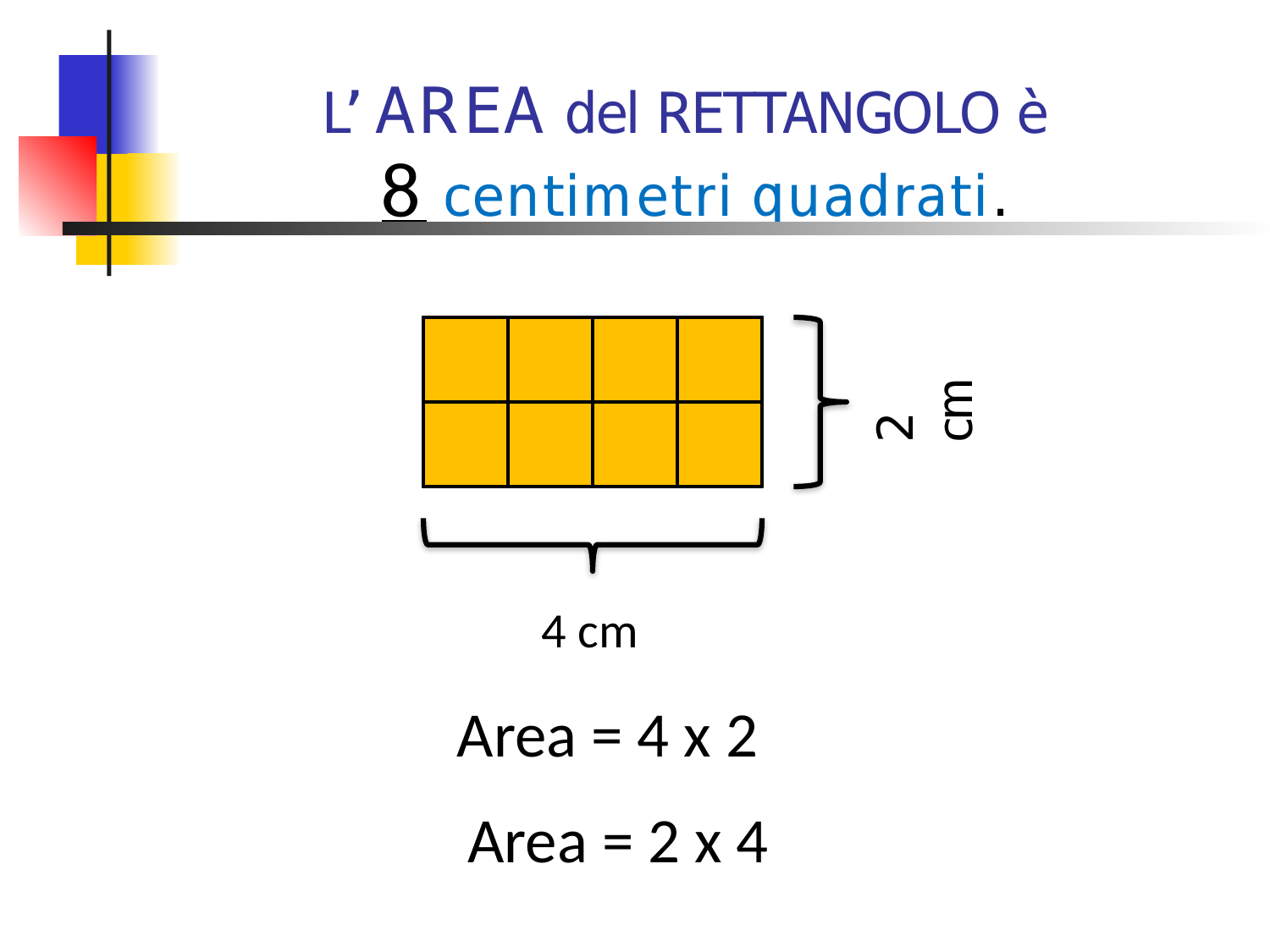

L’ AREA del RETTANGOLO è
 8 centimetri quadrati.

2  cm

4 cm
Area = 4 x 2
Area = 2 x 4